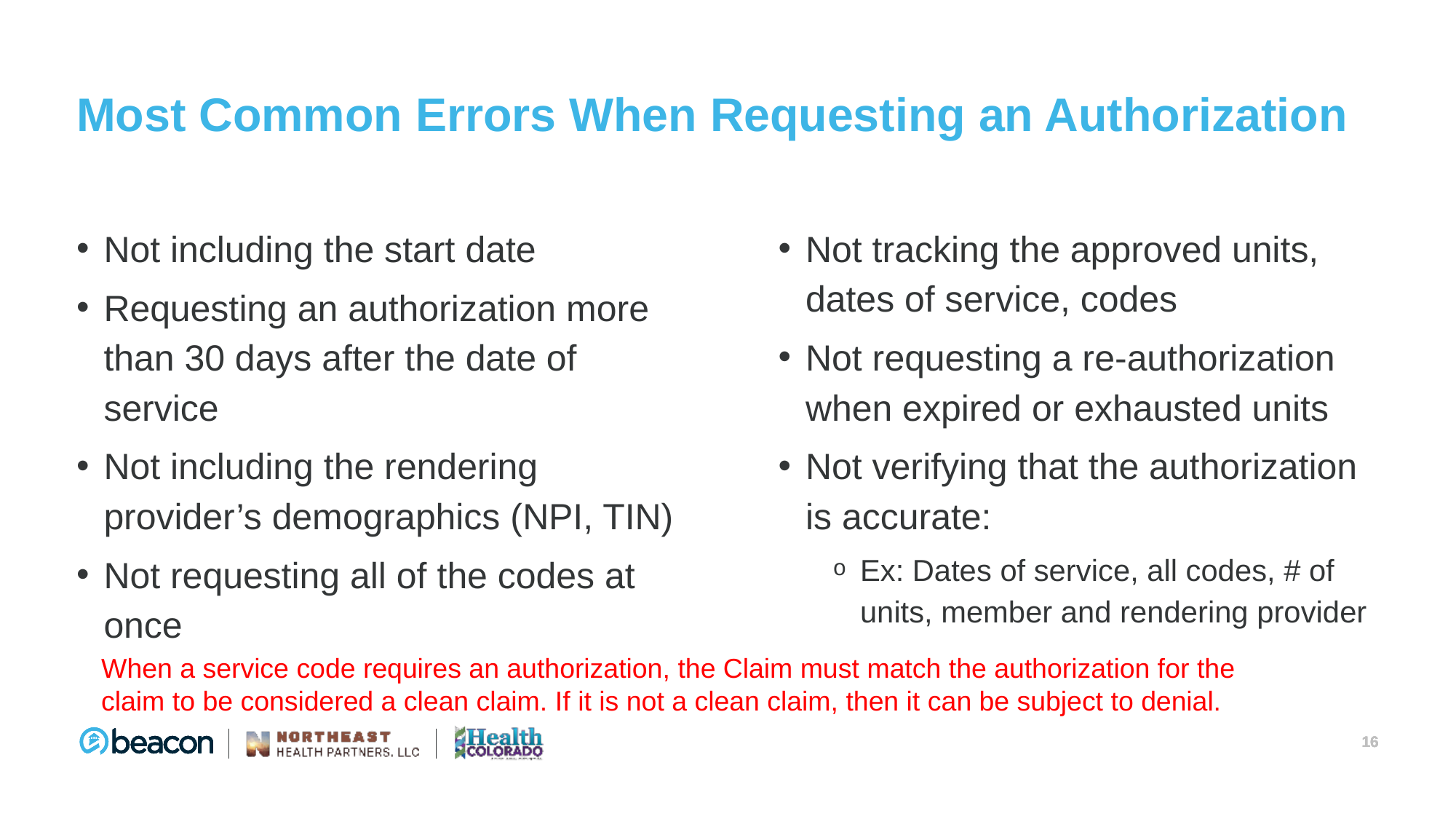

# Most Common Errors When Requesting an Authorization
Not including the start date
Requesting an authorization more than 30 days after the date of service
Not including the rendering provider’s demographics (NPI, TIN)
Not requesting all of the codes at once
Not tracking the approved units, dates of service, codes
Not requesting a re-authorization when expired or exhausted units
Not verifying that the authorization is accurate:
Ex: Dates of service, all codes, # of units, member and rendering provider
When a service code requires an authorization, the Claim must match the authorization for the claim to be considered a clean claim. If it is not a clean claim, then it can be subject to denial.